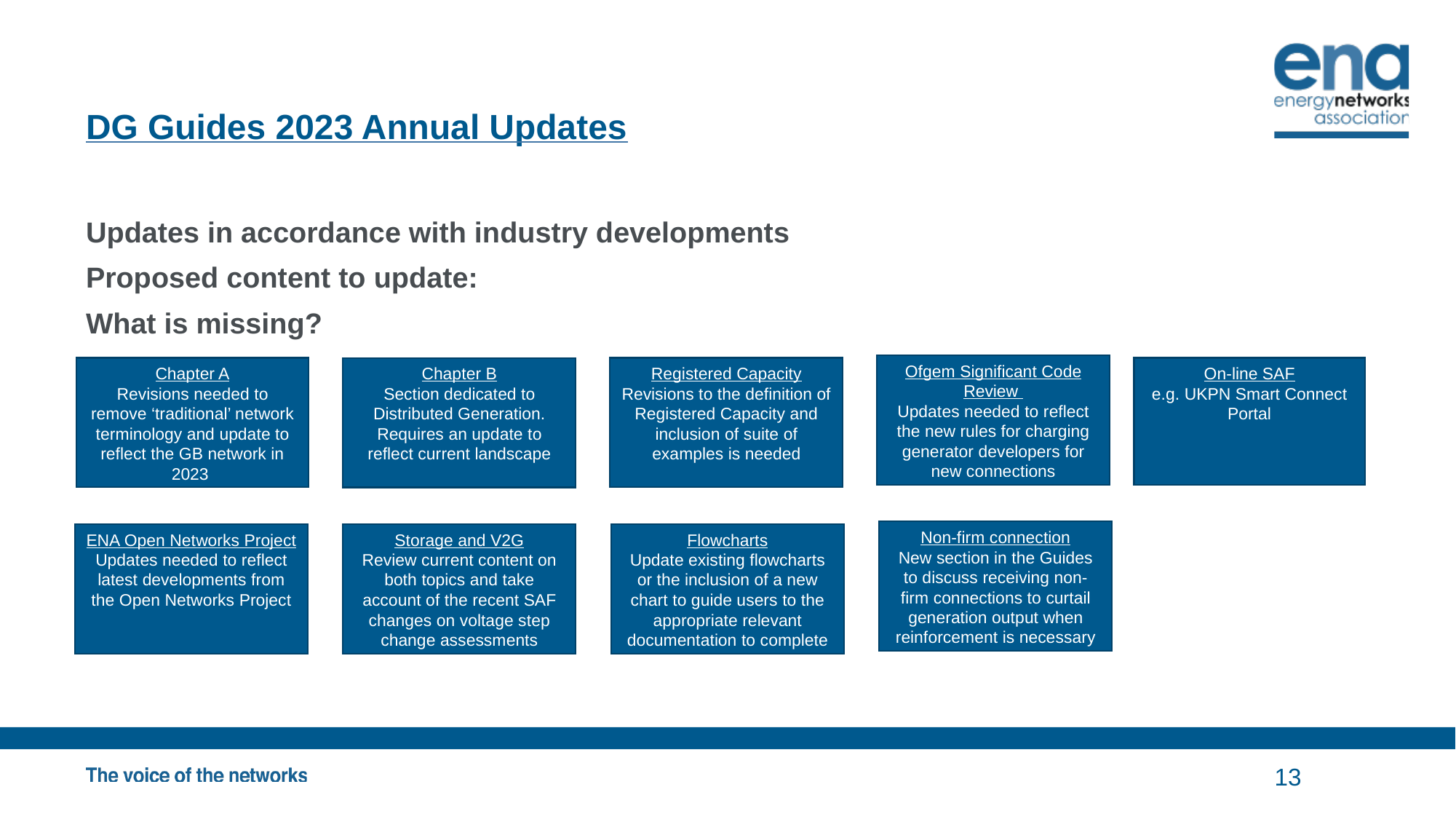

# DG Guides 2023 Annual Updates
Updates in accordance with industry developments
Proposed content to update:
What is missing?
Ofgem Significant Code Review
Updates needed to reflect the new rules for charging generator developers for new connections

Chapter A
Revisions needed to remove ‘traditional’ network terminology and update to reflect the GB network in 2023

Registered Capacity
Revisions to the definition of Registered Capacity and inclusion of suite of examples is needed

On-line SAF
e.g. UKPN Smart Connect Portal
Chapter B
Section dedicated to Distributed Generation. Requires an update to reflect current landscape

Non-firm connection
New section in the Guides to discuss receiving non-firm connections to curtail generation output when reinforcement is necessary

ENA Open Networks Project
Updates needed to reflect latest developments from the Open Networks Project

Storage and V2G
Review current content on both topics and take account of the recent SAF changes on voltage step change assessments

Flowcharts
Update existing flowcharts or the inclusion of a new chart to guide users to the appropriate relevant documentation to complete

13